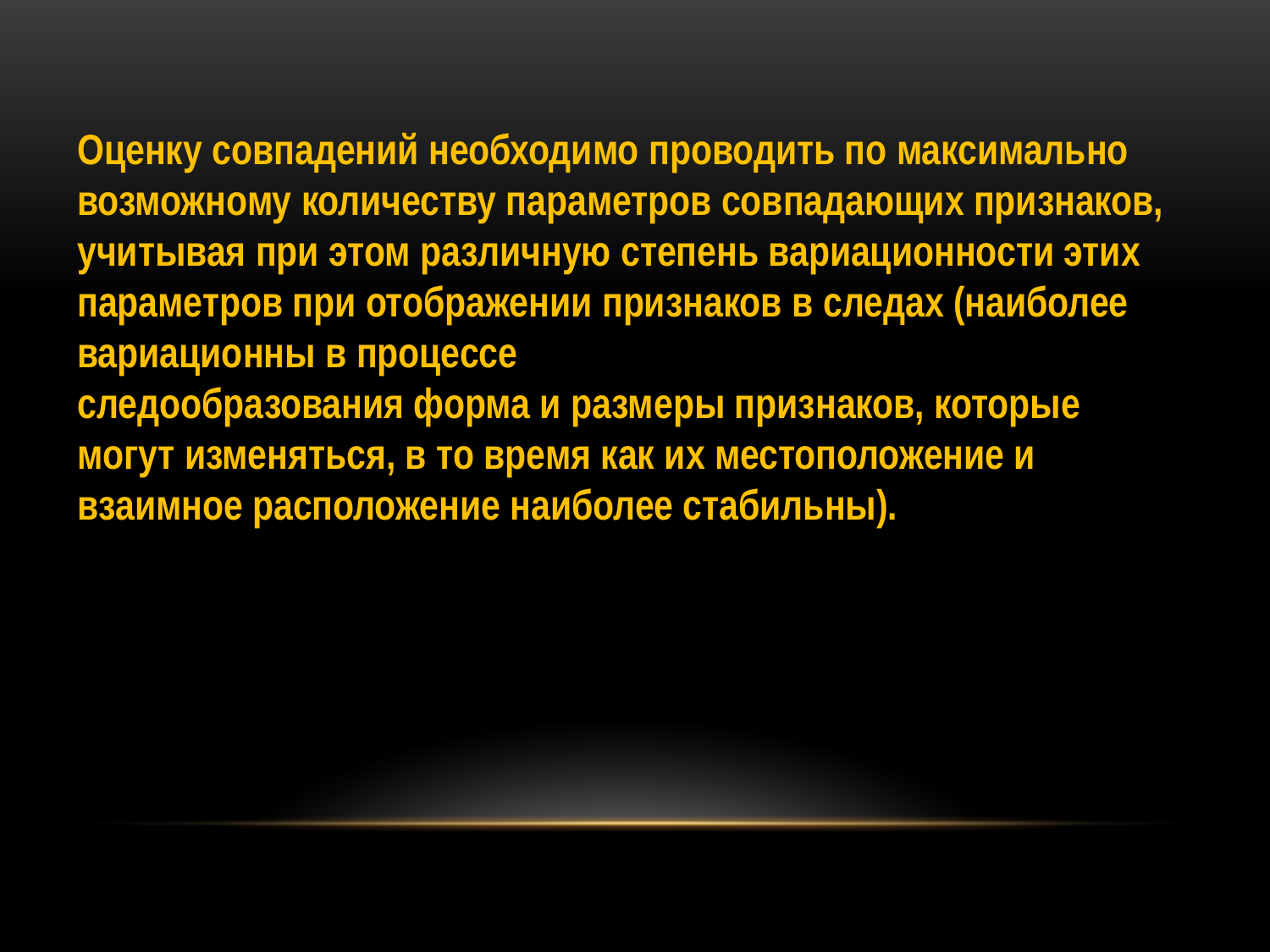

Оценку совпадений необходимо проводить по максимально возможному количеству параметров совпадающих признаков, учитывая при этом различную степень вариационности этих параметров при отображении признаков в следах (наиболее вариационны в процессе
следообразования форма и размеры признаков, которые могут изменяться, в то время как их местоположение и взаимное расположение наиболее стабильны).